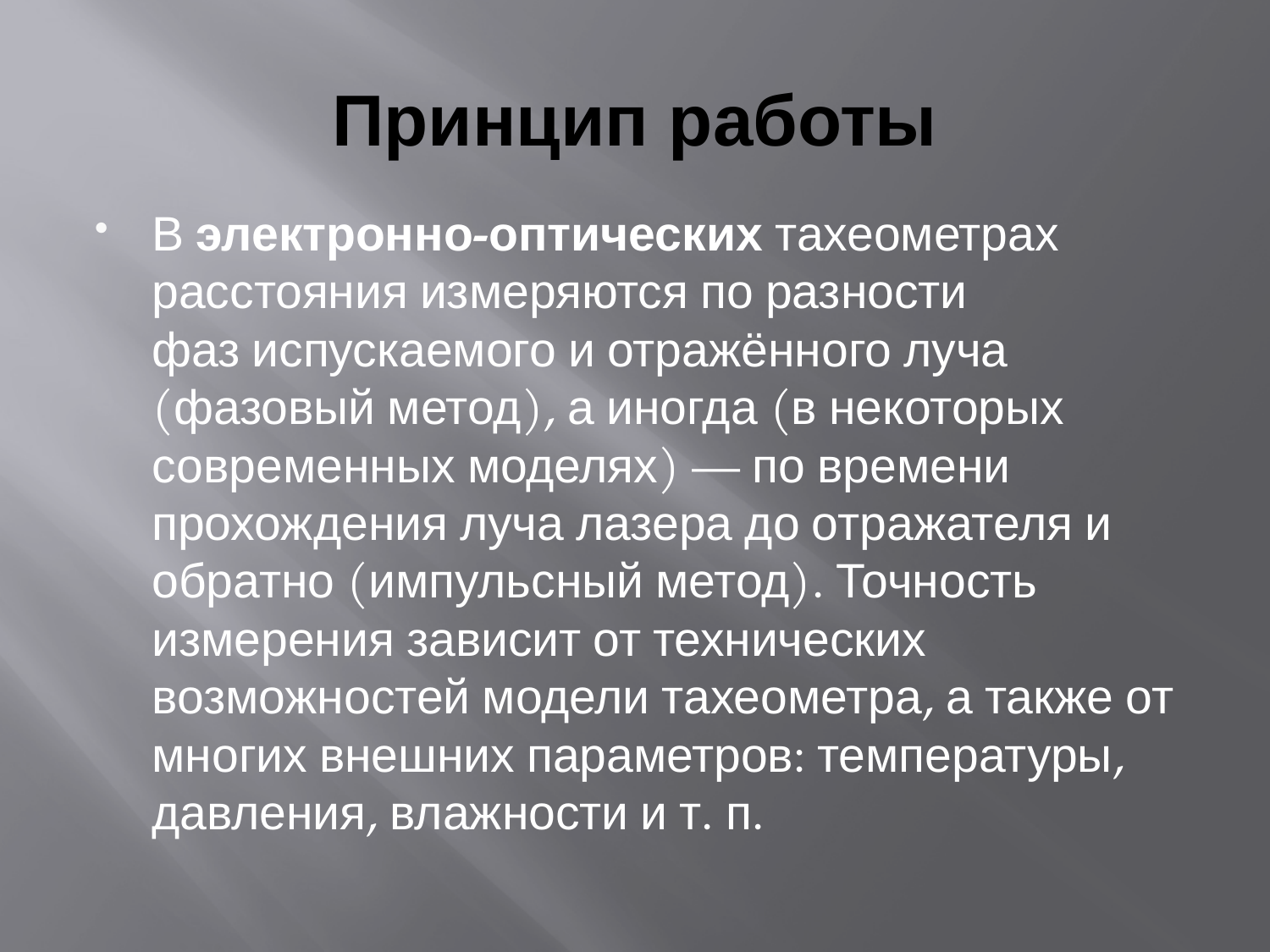

# Принцип работы
В электронно-оптических тахеометрах расстояния измеряются по разности фаз испускаемого и отражённого луча (фазовый метод), а иногда (в некоторых современных моделях) — по времени прохождения луча лазера до отражателя и обратно (импульсный метод). Точность измерения зависит от технических возможностей модели тахеометра, а также от многих внешних параметров: температуры, давления, влажности и т. п.